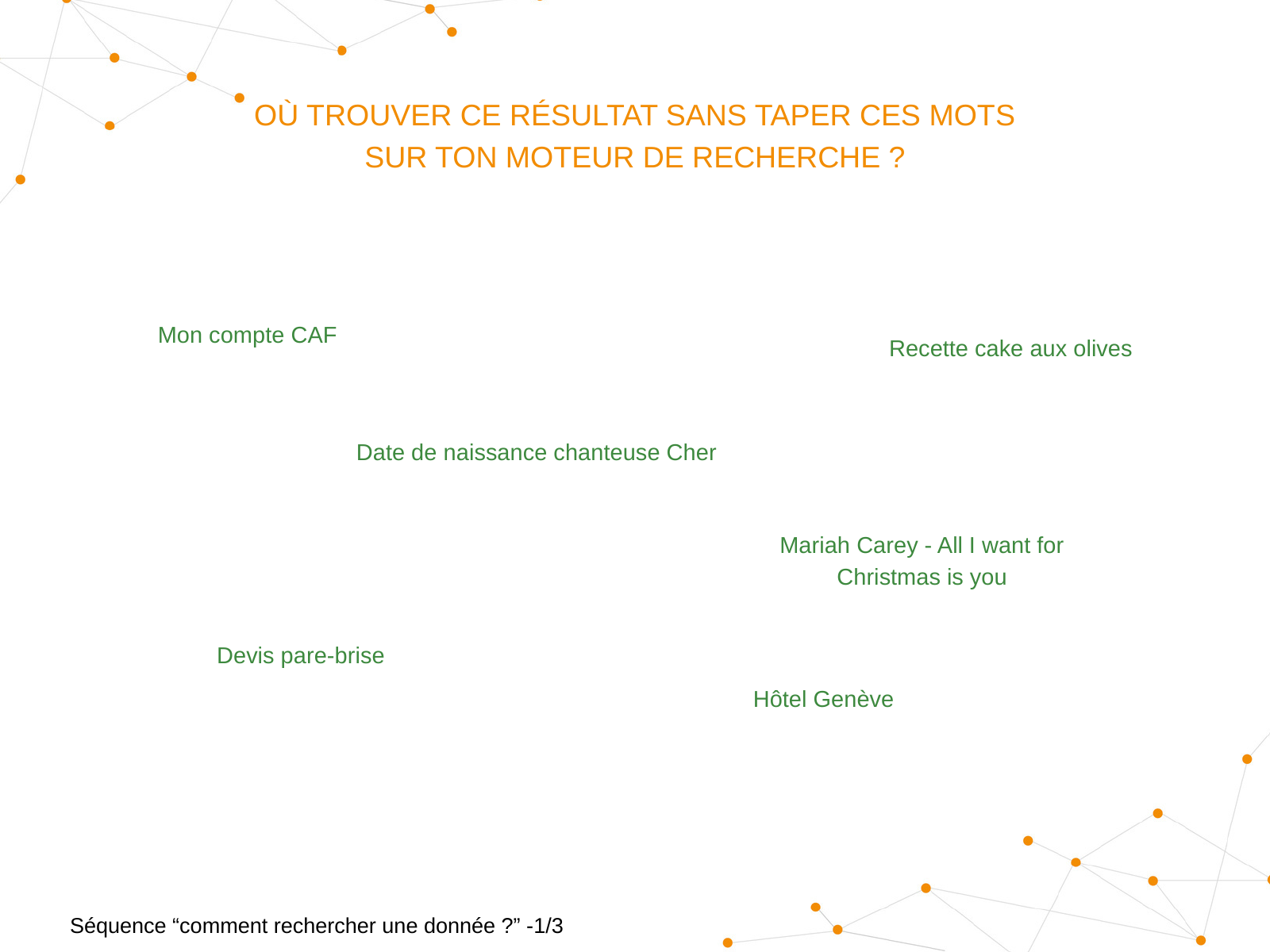

OÙ TROUVER CE RÉSULTAT SANS TAPER CES MOTS SUR TON MOTEUR DE RECHERCHE ?
Mon compte CAF
Recette cake aux olives
Date de naissance chanteuse Cher
Mariah Carey - All I want for Christmas is you
Devis pare-brise
Hôtel Genève
Séquence “comment rechercher une donnée ?” -1/3